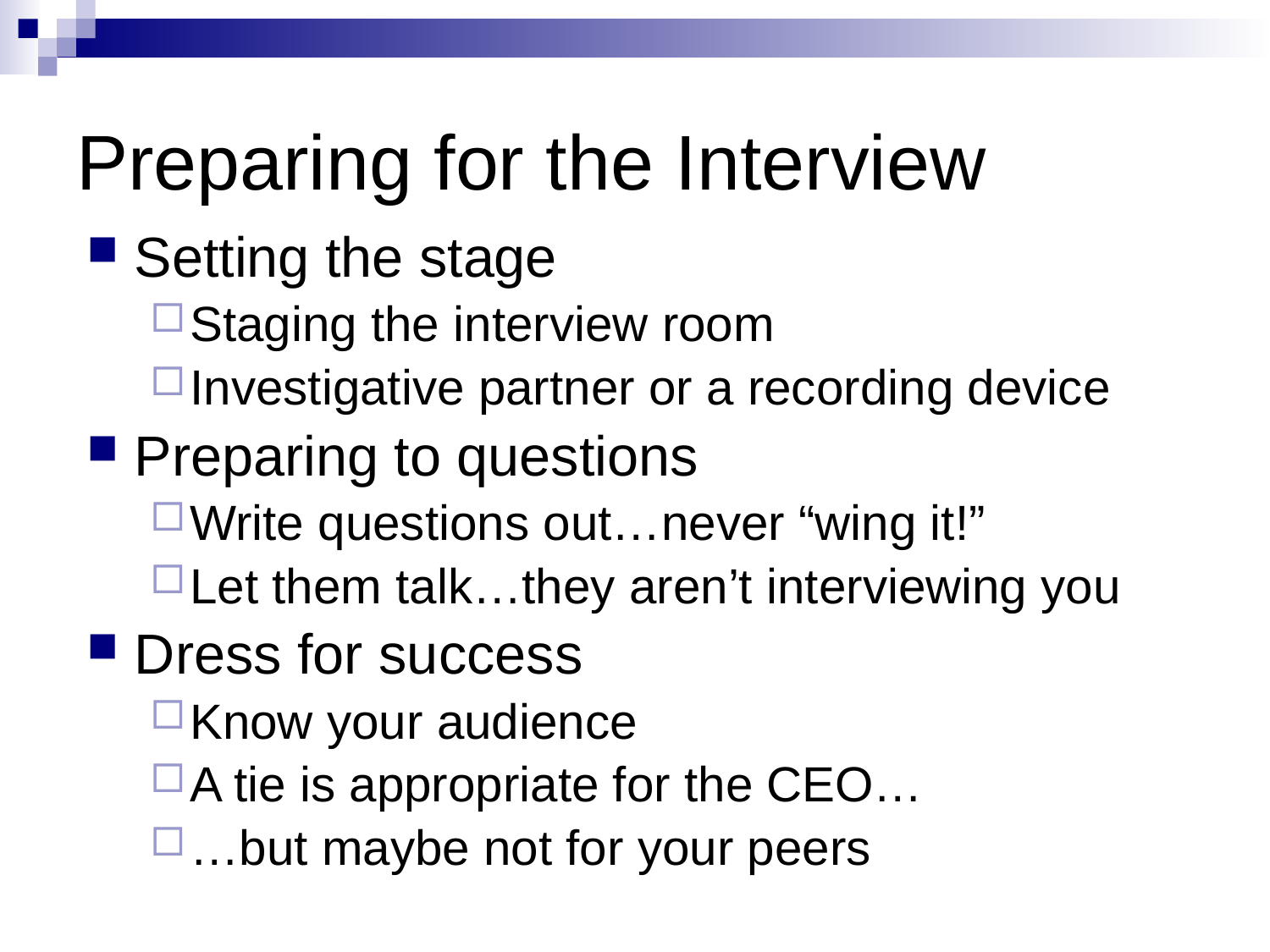

# Preparing for the Interview
Setting the stage
Staging the interview room
Investigative partner or a recording device
Preparing to questions
Write questions out…never “wing it!”
Let them talk…they aren’t interviewing you
Dress for success
Know your audience
A tie is appropriate for the CEO…
…but maybe not for your peers